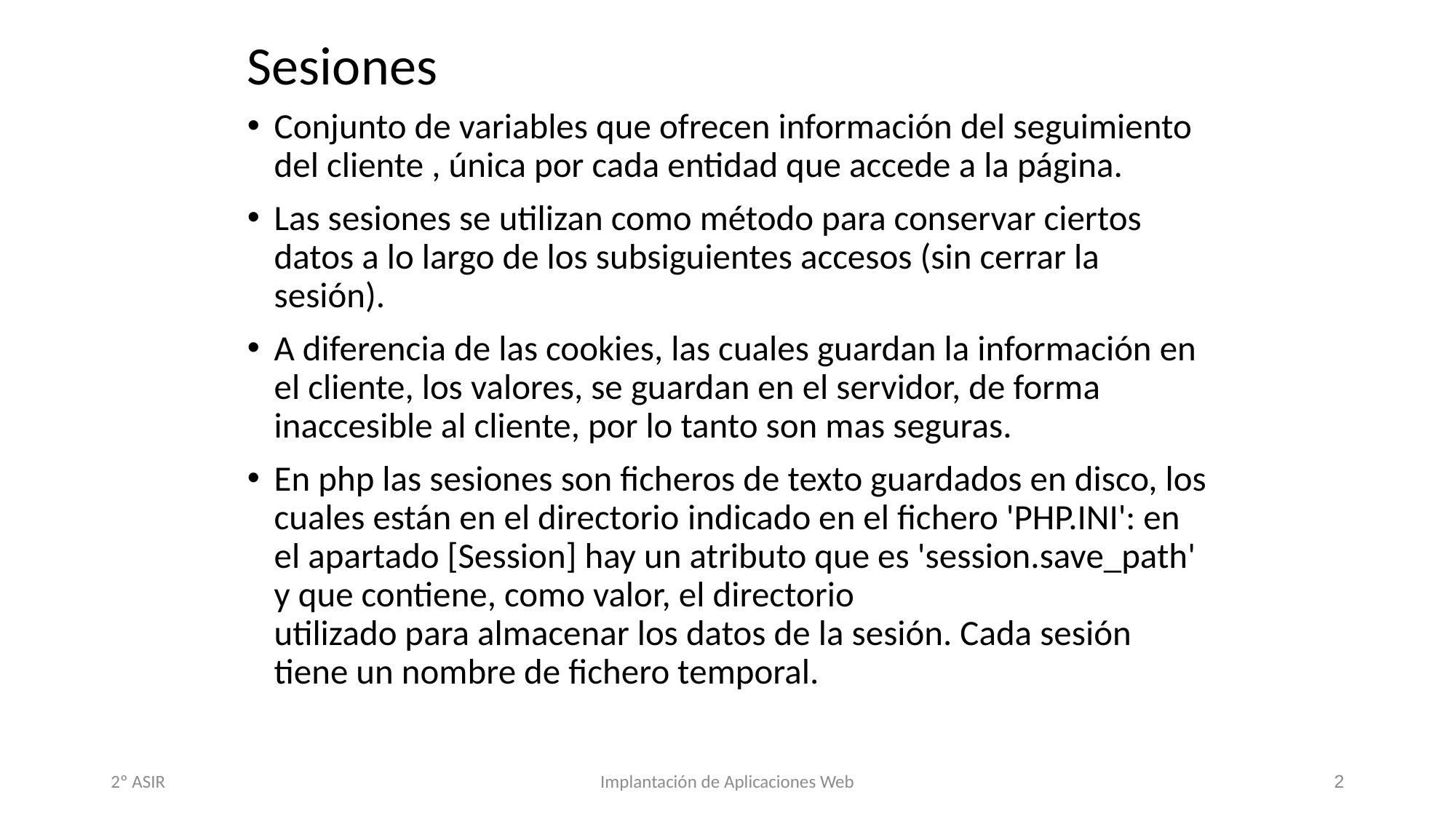

# Sesiones
Conjunto de variables que ofrecen información del seguimiento del cliente , única por cada entidad que accede a la página.
Las sesiones se utilizan como método para conservar ciertos datos a lo largo de los subsiguientes accesos (sin cerrar la sesión).
A diferencia de las cookies, las cuales guardan la información en el cliente, los valores, se guardan en el servidor, de forma inaccesible al cliente, por lo tanto son mas seguras.
En php las sesiones son ficheros de texto guardados en disco, los cuales están en el directorio indicado en el fichero 'PHP.INI': en el apartado [Session] hay un atributo que es 'session.save_path' y que contiene, como valor, el directorio
utilizado para almacenar los datos de la sesión. Cada sesión tiene un nombre de fichero temporal.

2º ASIR
Implantación de Aplicaciones Web
2